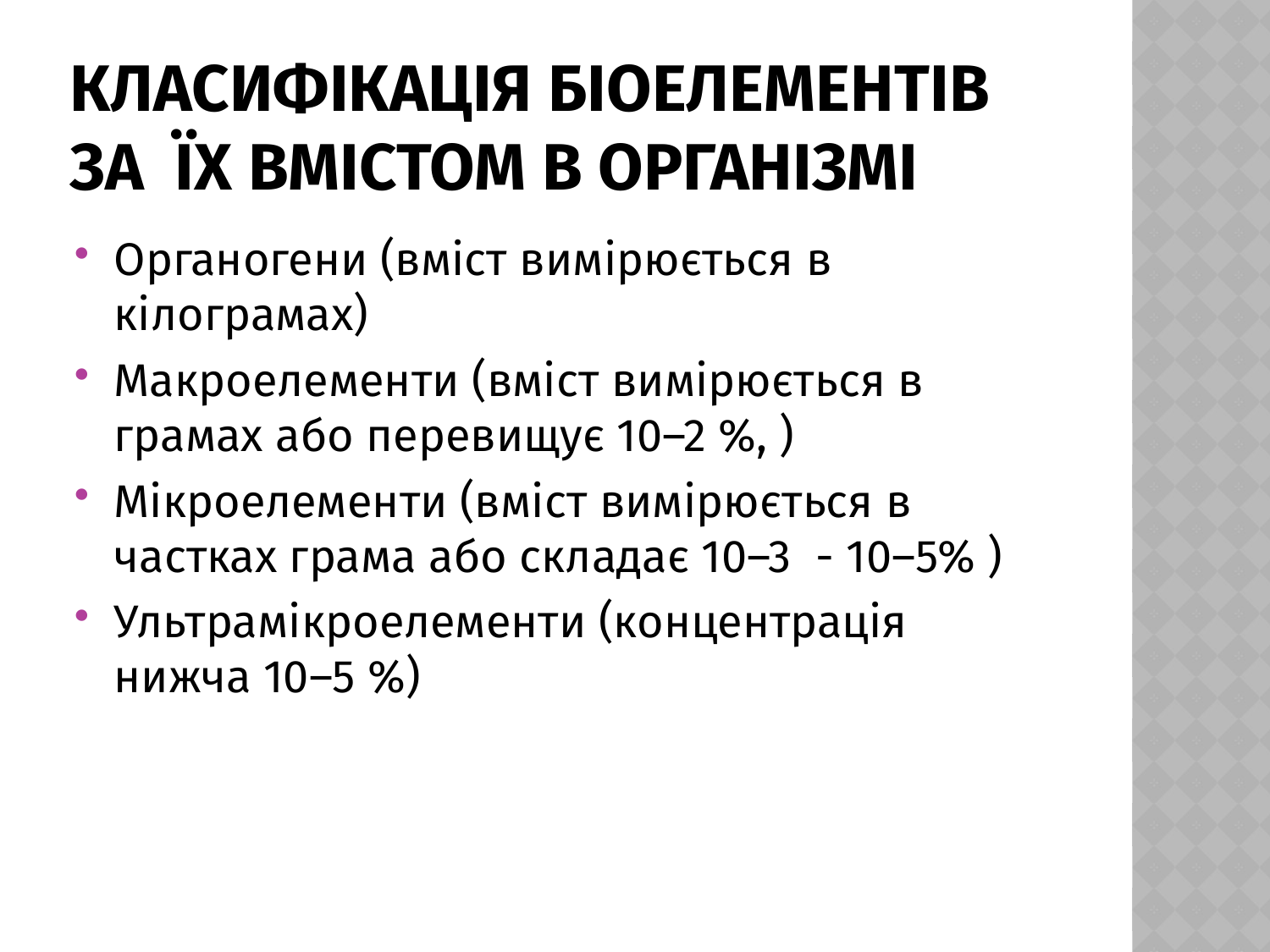

# Класифікація біоелементів за  їх вмістом в організмі
Органогени (вміст вимірюється в кілограмах)
Макроелементи (вміст вимірюється в грамах або перевищує 10–2 %, )
Мікроелементи (вміст вимірюється в частках грама або складає 10–3  - 10–5% )
Ультрамікроелементи (концентрація нижча 10–5 %)